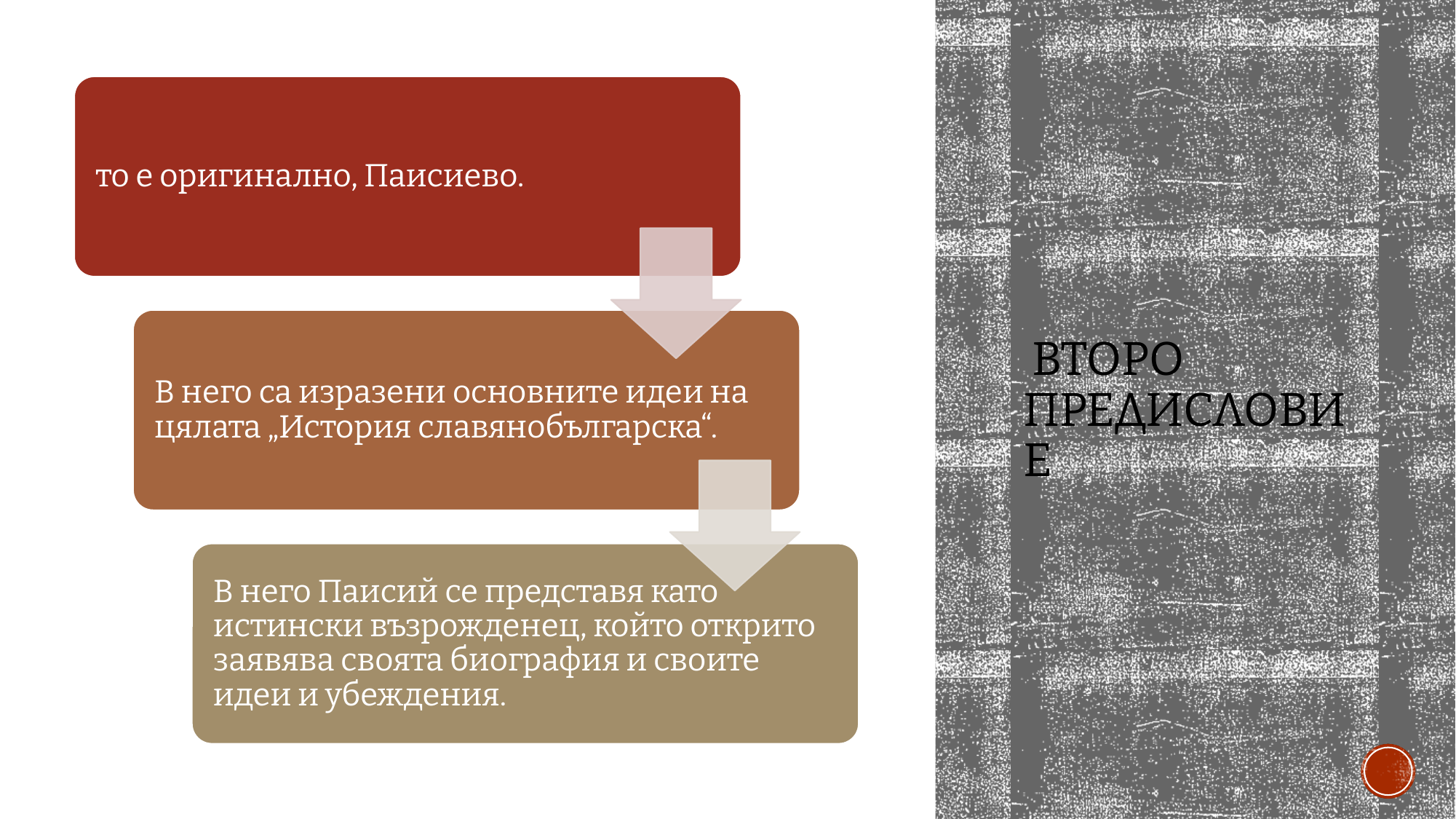

то е оригинално, Паисиево.
В него са изразени основните идеи на цялата „История славянобългарска“.
В него Паисий се представя като истински възрожденец, който открито заявява своята биография и своите идеи и убеждения.

# Второ предисловие